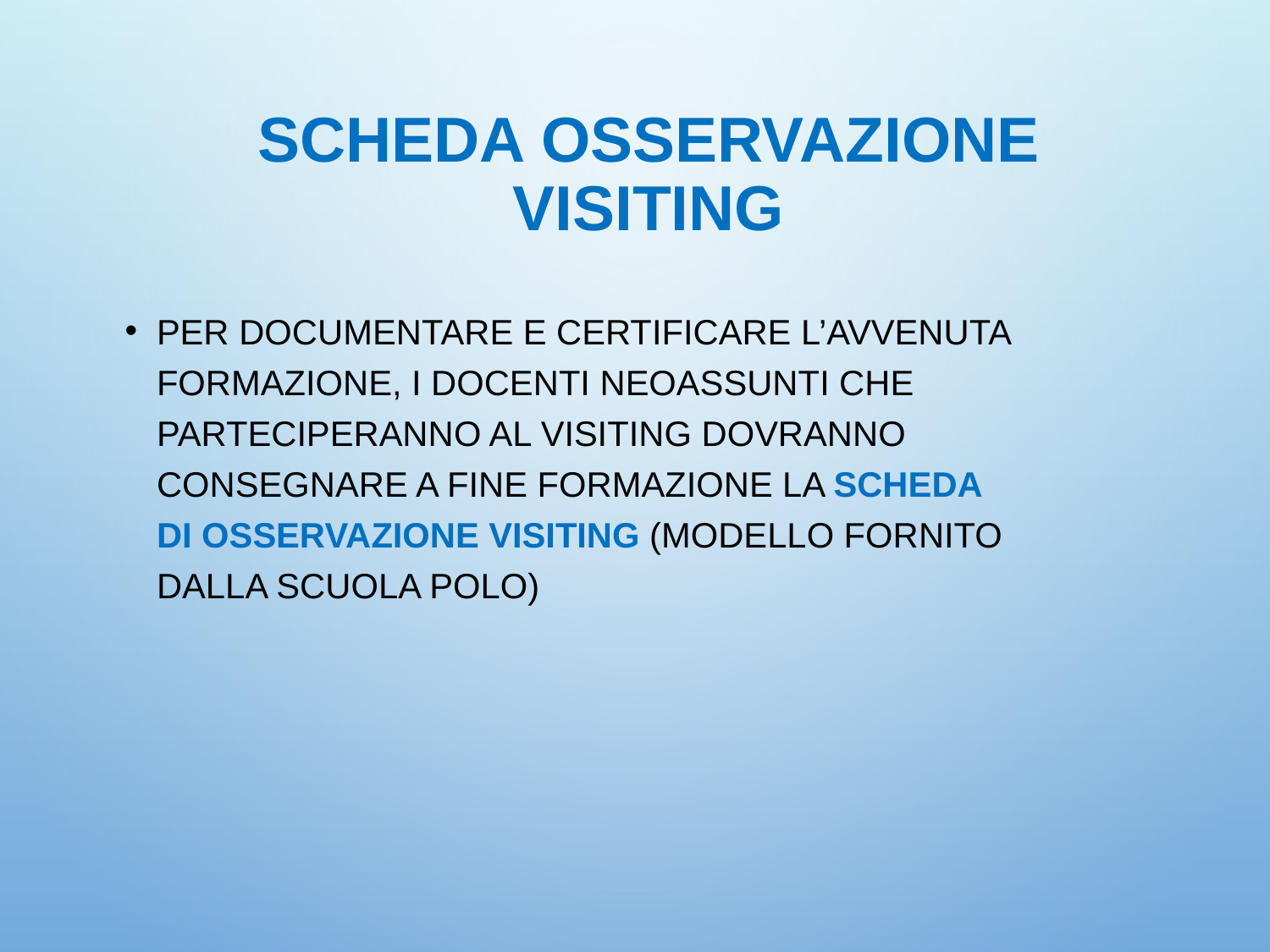

# SCHEDA OSSERVAZIONE VISITING
PER DOCUMENTARE E CERTIFICARE L’AVVENUTA FORMAZIONE, I DOCENTI NEOASSUNTI CHE PARTECIPERANNO AL VISITING DOVRANNO CONSEGNARE A FINE FORMAZIONE LA SCHEDA DI OSSERVAZIONE VISITING (MODELLO FORNITO DALLA SCUOLA POLO)